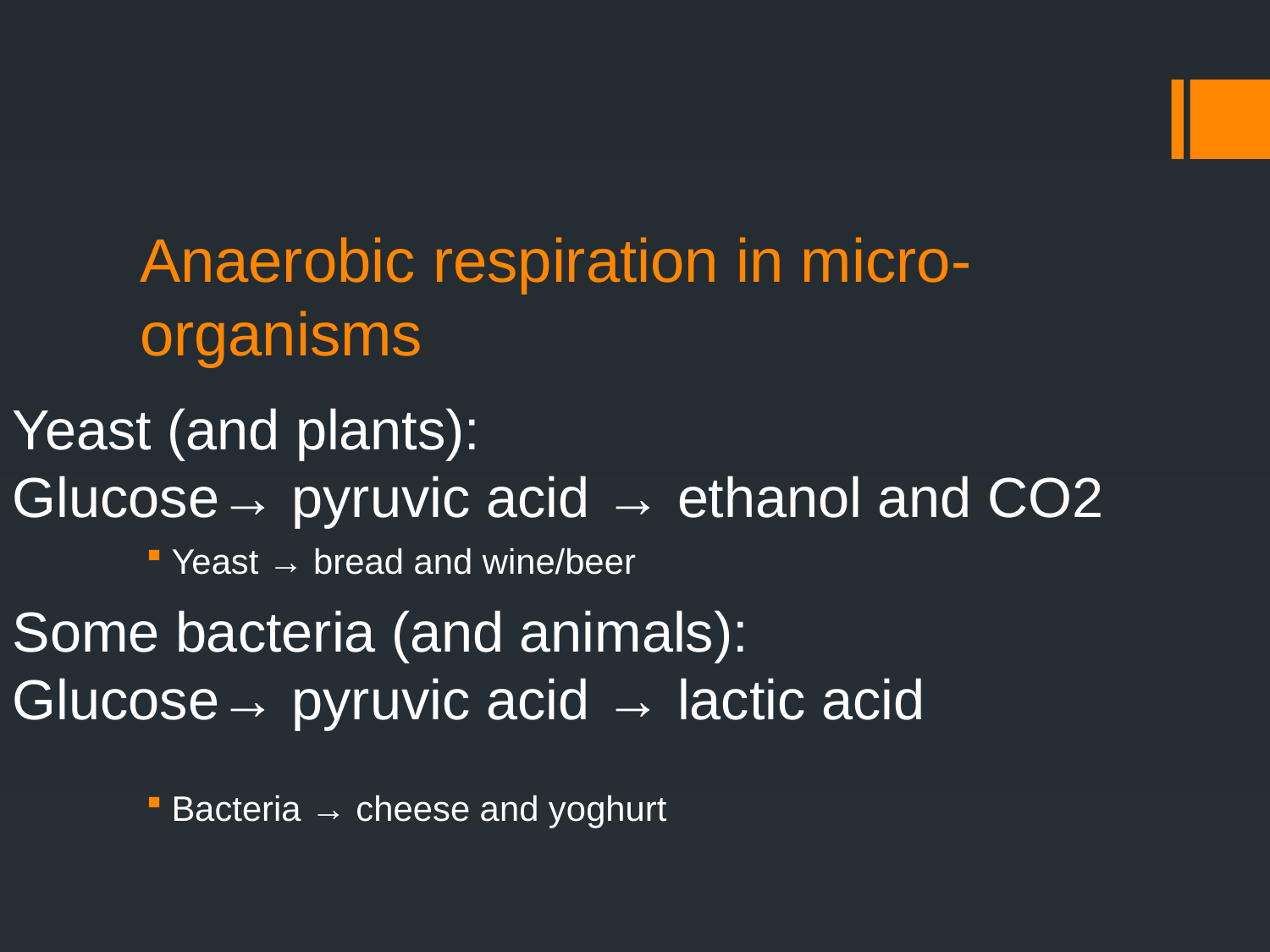

# Anaerobic respiration in micro-organisms

Yeast → bread and wine/beer

Bacteria → cheese and yoghurt
Yeast (and plants):
Glucose→ pyruvic acid → ethanol and CO2

Some bacteria (and animals):
Glucose→ pyruvic acid → lactic acid